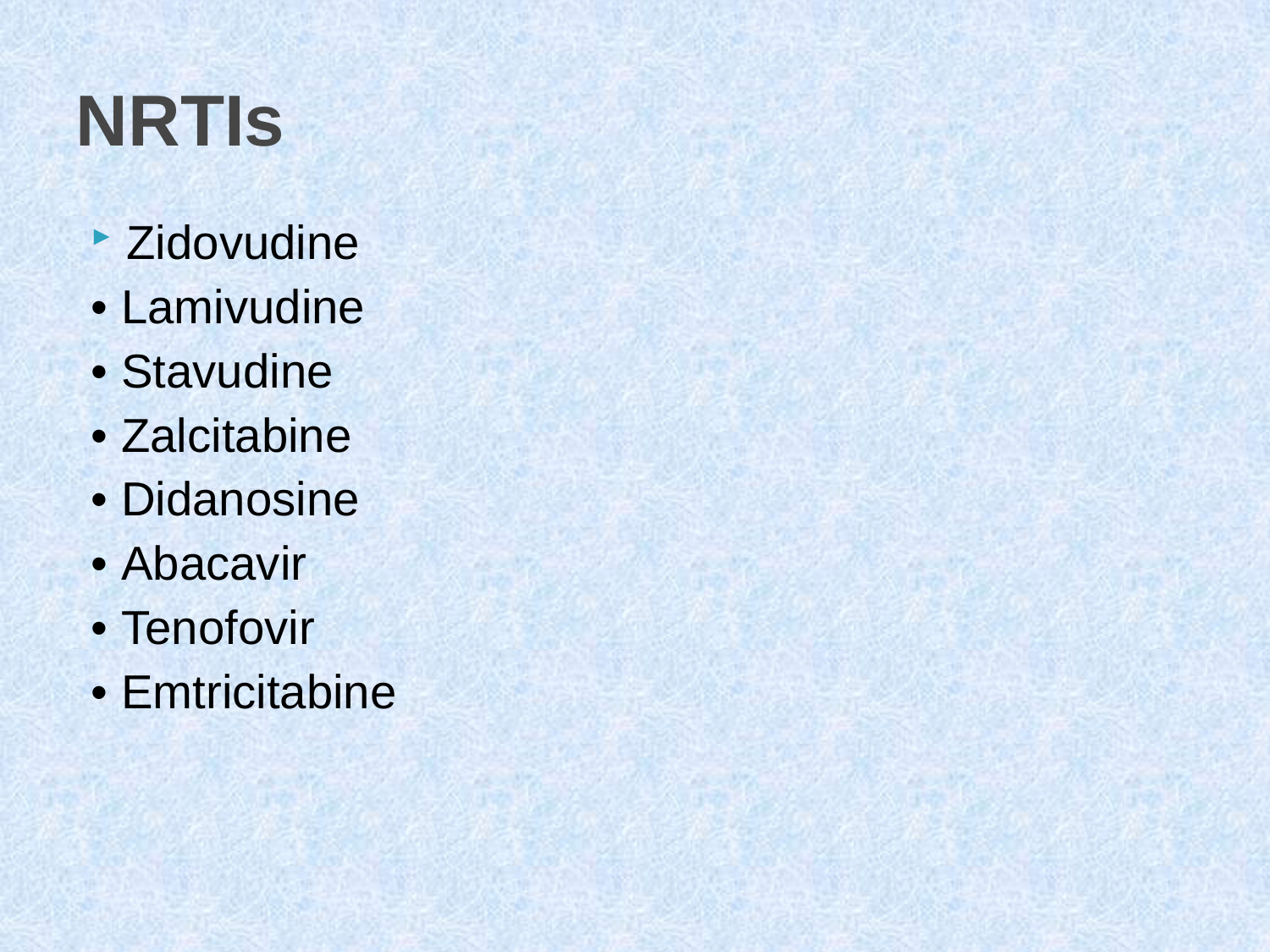

# NRTIs
Zidovudine
• Lamivudine
• Stavudine
• Zalcitabine
• Didanosine
• Abacavir
• Tenofovir
• Emtricitabine